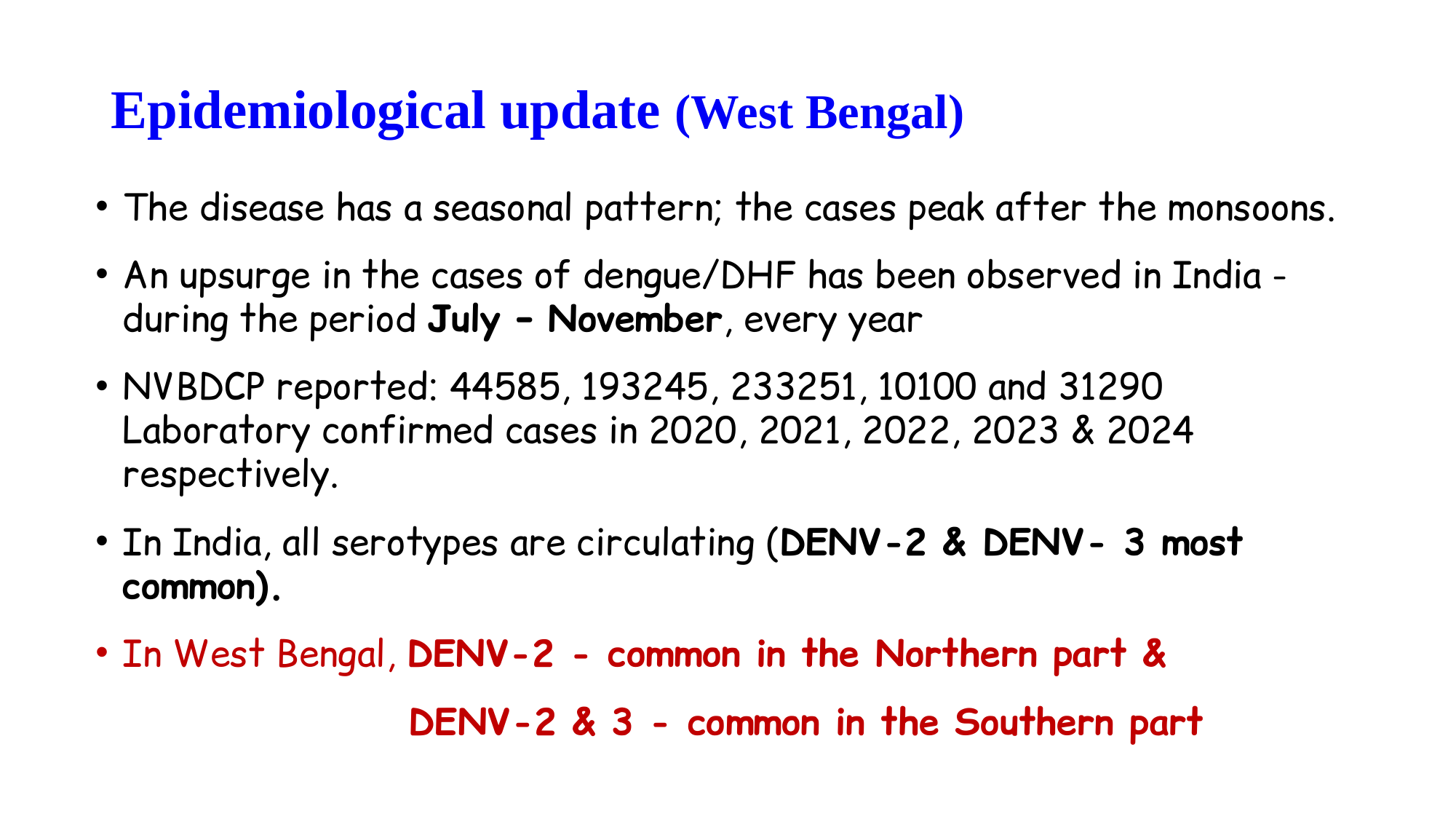

# Epidemiological update (West Bengal)
The disease has a seasonal pattern; the cases peak after the monsoons.
An upsurge in the cases of dengue/DHF has been observed in India - during the period July – November, every year
NVBDCP reported: 44585, 193245, 233251, 10100 and 31290 Laboratory confirmed cases in 2020, 2021, 2022, 2023 & 2024 respectively.
In India, all serotypes are circulating (DENV-2 & DENV- 3 most common).
In West Bengal, DENV-2 - common in the Northern part &
		      DENV-2 & 3 - common in the Southern part